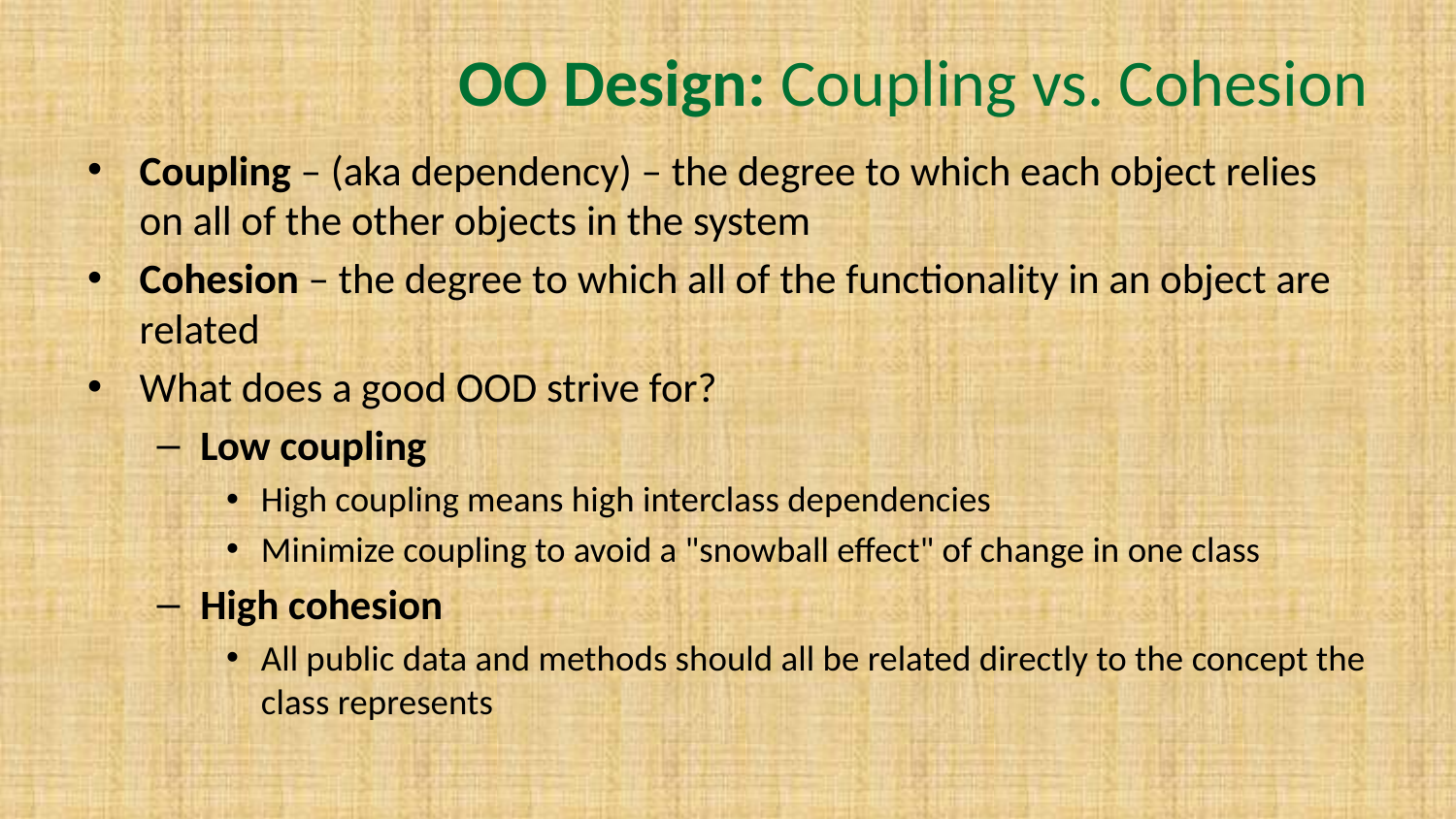

# OO Design: Coupling vs. Cohesion
Coupling – (aka dependency) – the degree to which each object relies on all of the other objects in the system
Cohesion – the degree to which all of the functionality in an object are related
What does a good OOD strive for?
Low coupling
High coupling means high interclass dependencies
Minimize coupling to avoid a "snowball effect" of change in one class
High cohesion
All public data and methods should all be related directly to the concept the class represents